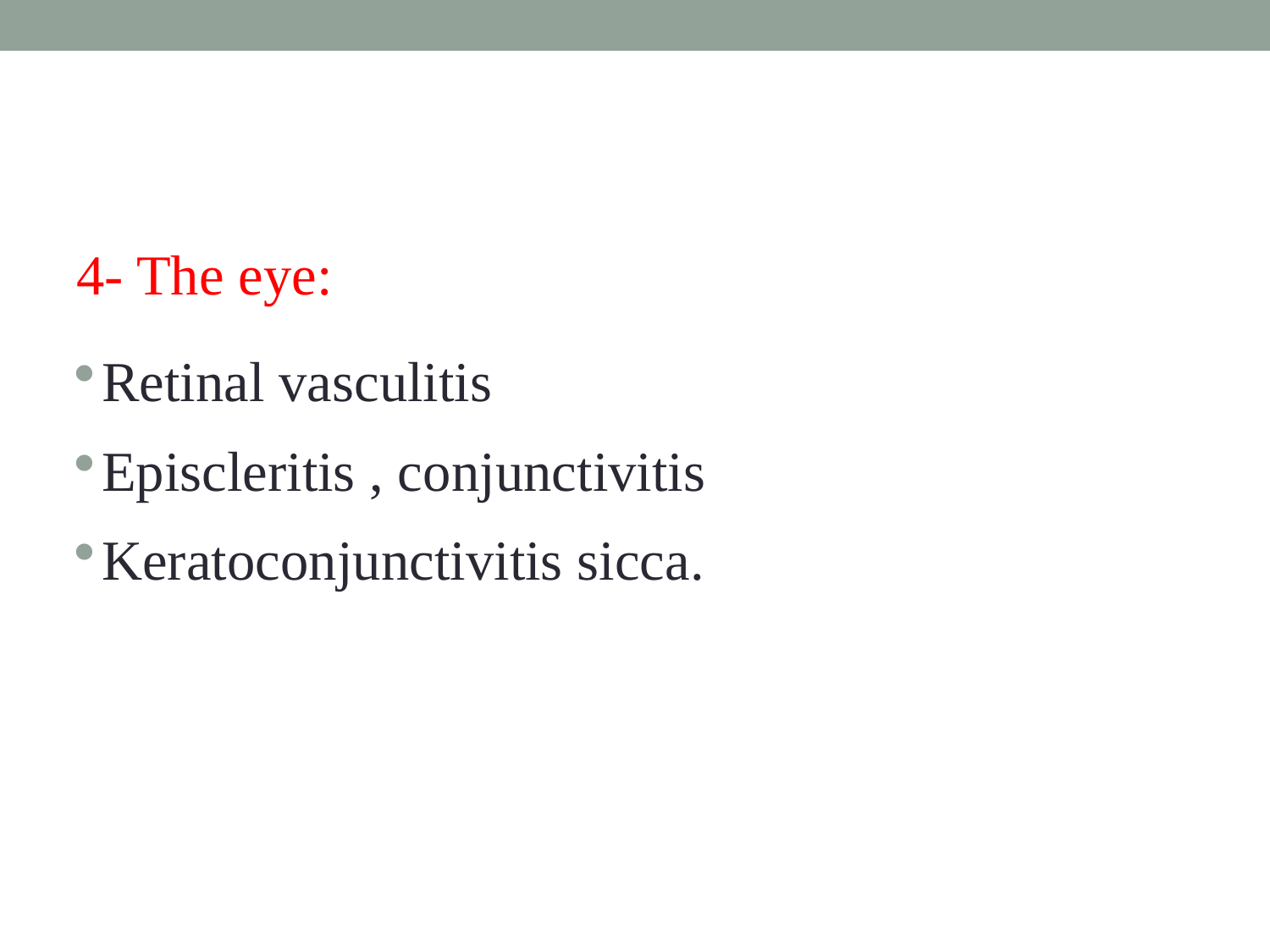

#
4- The eye:
Retinal vasculitis
Episcleritis , conjunctivitis
Keratoconjunctivitis sicca.